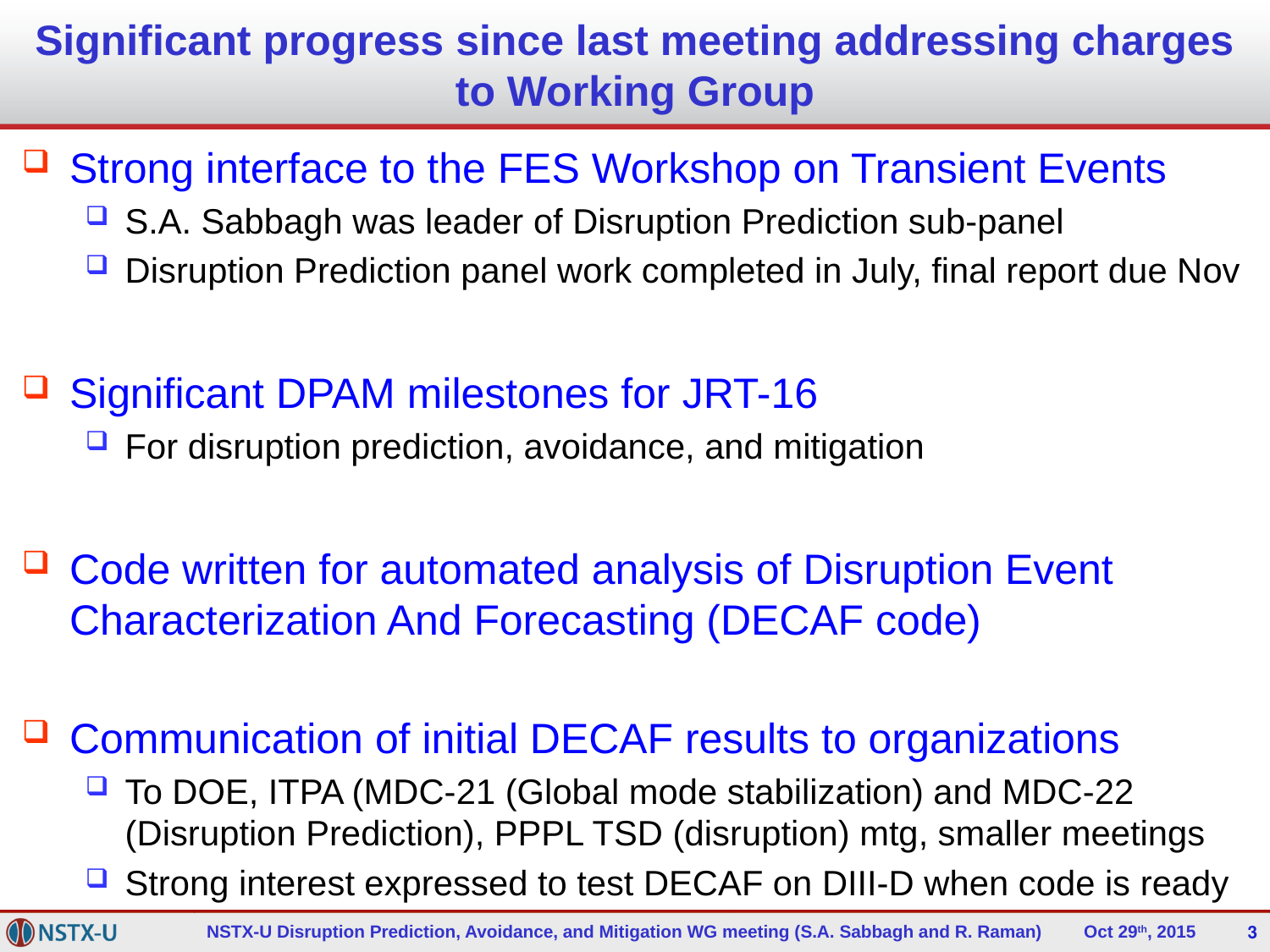

# Significant progress since last meeting addressing charges to Working Group
Strong interface to the FES Workshop on Transient Events
S.A. Sabbagh was leader of Disruption Prediction sub-panel
Disruption Prediction panel work completed in July, final report due Nov

Significant DPAM milestones for JRT-16
For disruption prediction, avoidance, and mitigation

Code written for automated analysis of Disruption Event Characterization And Forecasting (DECAF code)

Communication of initial DECAF results to organizations
To DOE, ITPA (MDC-21 (Global mode stabilization) and MDC-22 (Disruption Prediction), PPPL TSD (disruption) mtg, smaller meetings
Strong interest expressed to test DECAF on DIII-D when code is ready